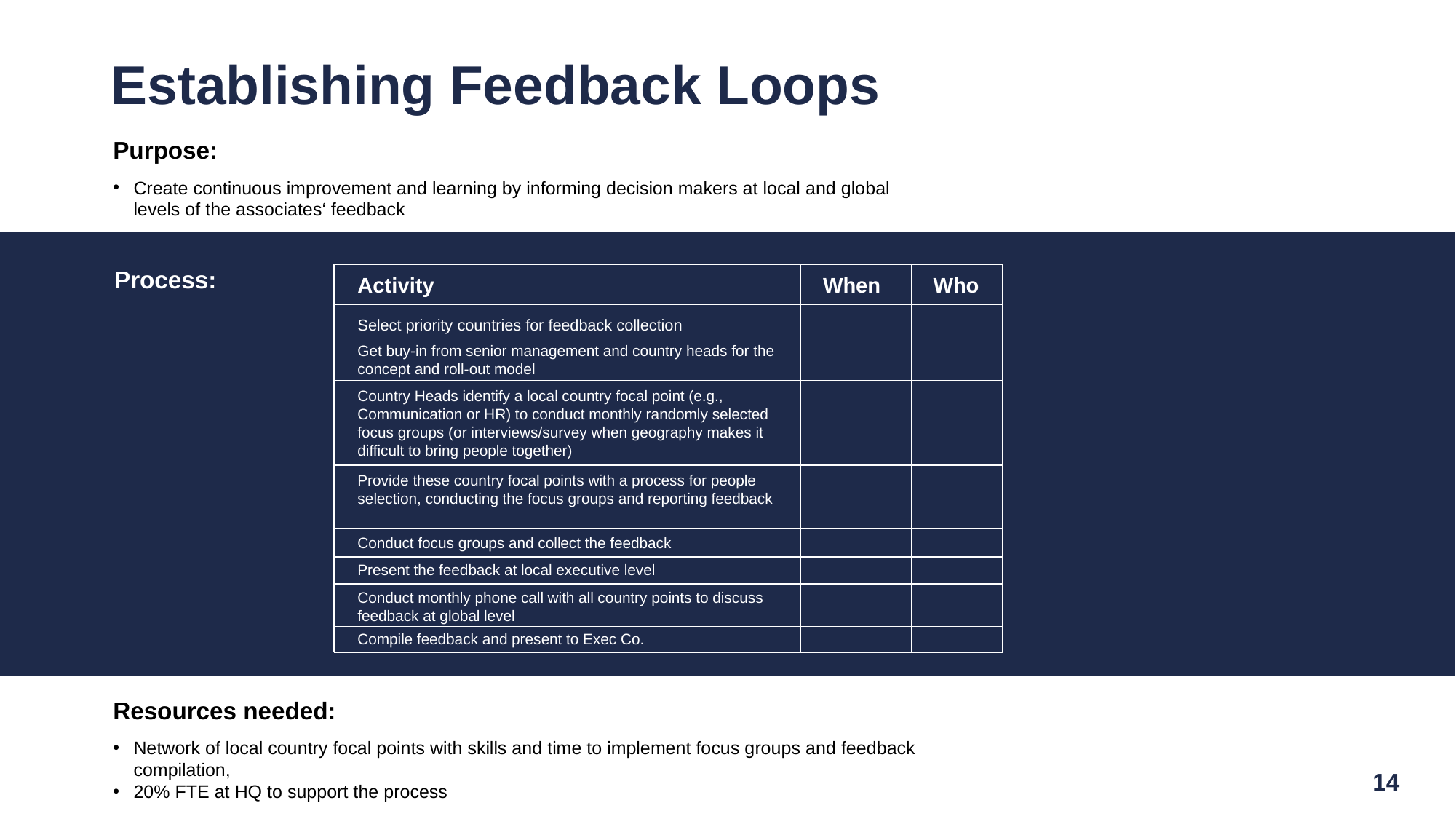

# Establishing Feedback Loops
Purpose:
Create continuous improvement and learning by informing decision makers at local and global levels of the associates‘ feedback

Process:
Activity
When
Who
Select priority countries for feedback collection
Get buy-in from senior management and country heads for the concept and roll-out model
Country Heads identify a local country focal point (e.g., Communication or HR) to conduct monthly randomly selected focus groups (or interviews/survey when geography makes it difficult to bring people together)
Provide these country focal points with a process for people selection, conducting the focus groups and reporting feedback
Conduct focus groups and collect the feedback
Present the feedback at local executive level
Conduct monthly phone call with all country points to discuss feedback at global level
Compile feedback and present to Exec Co.
Resources needed:
Network of local country focal points with skills and time to implement focus groups and feedback compilation,
20% FTE at HQ to support the process
14